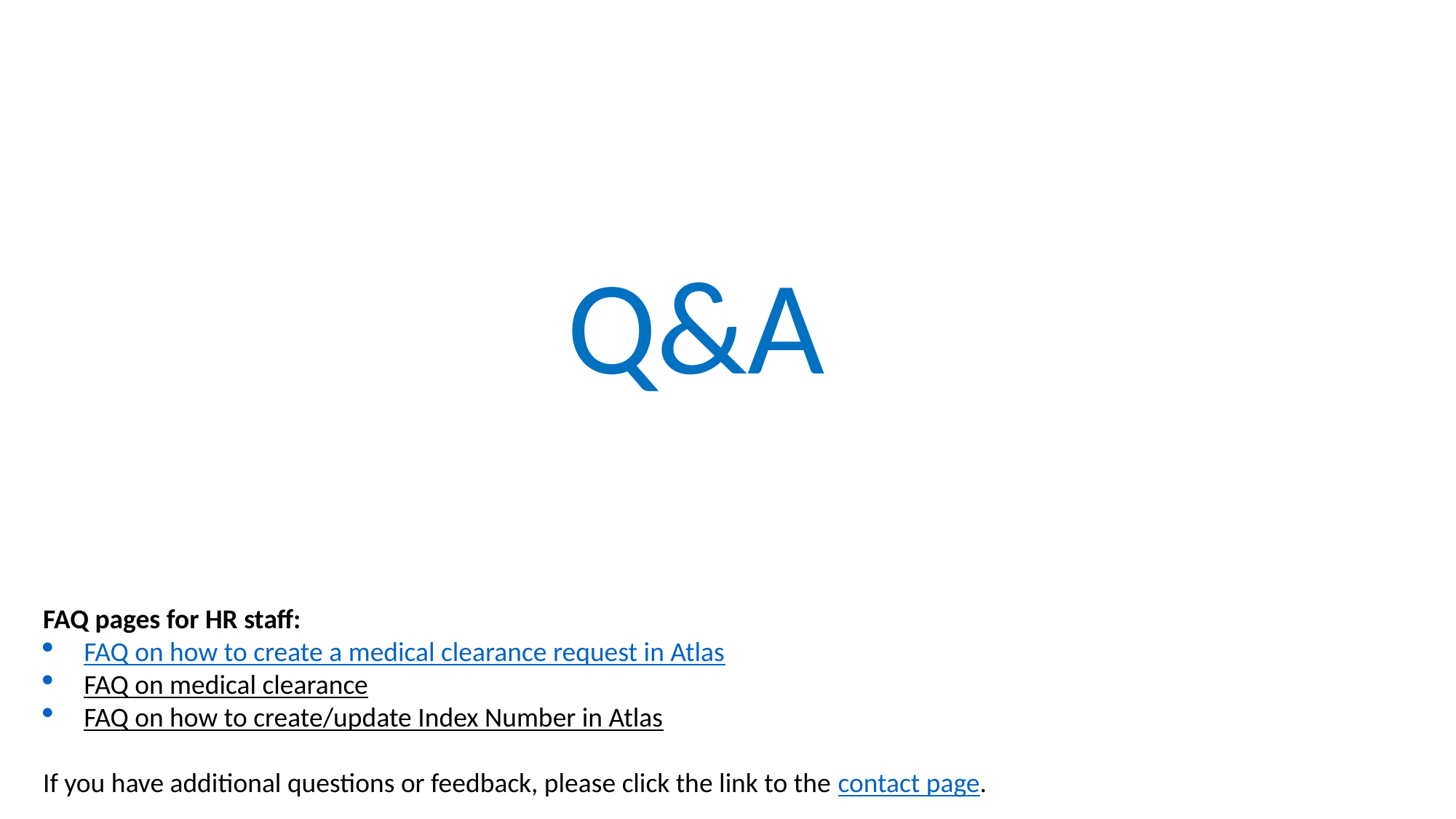

# Q&A
FAQ pages for HR staff:
FAQ on how to create a medical clearance request in Atlas
FAQ on medical clearance
FAQ on how to create/update Index Number in Atlas

If you have additional questions or feedback, please click the link to the contact page.